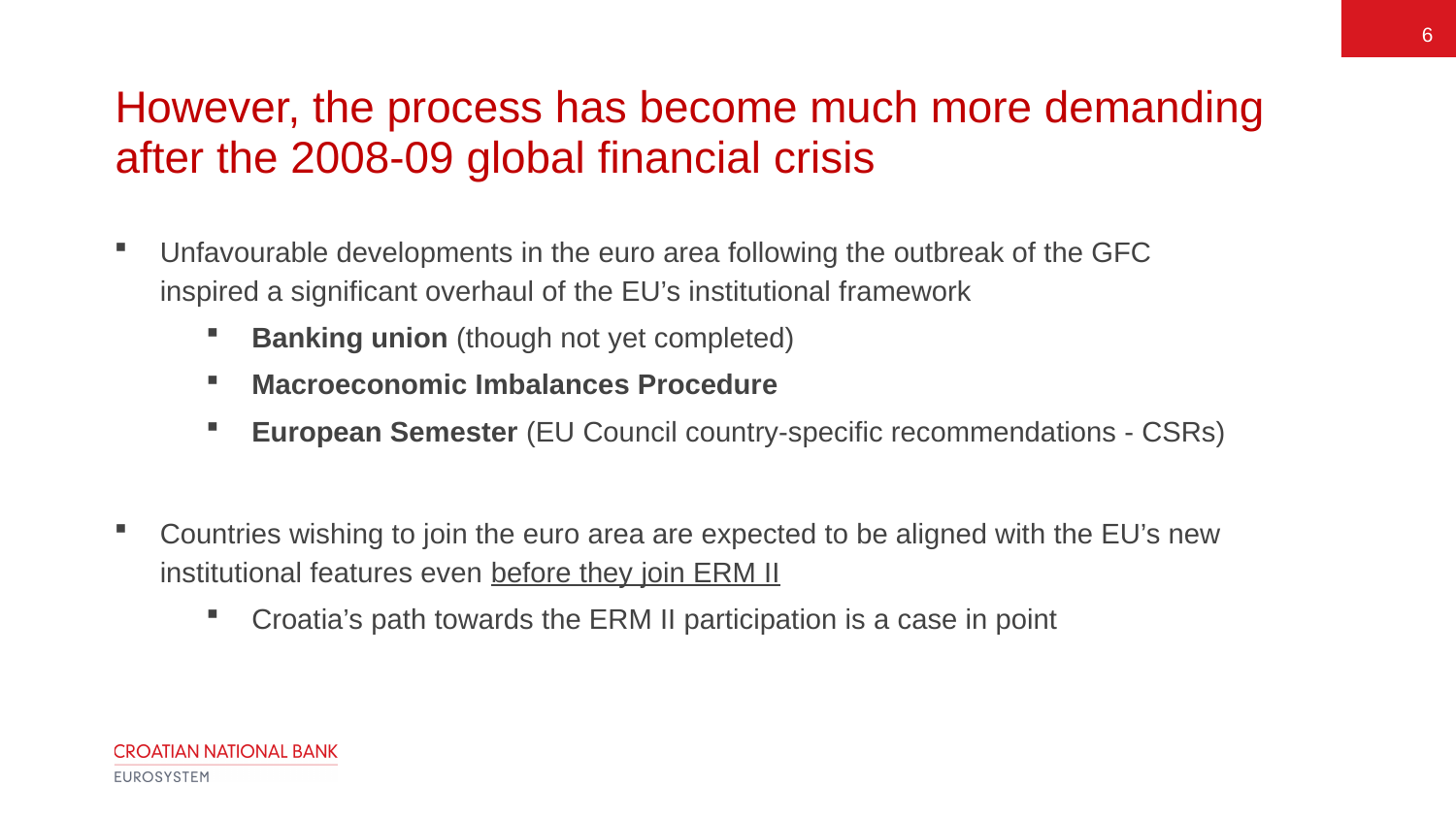

6
# However, the process has become much more demanding after the 2008-09 global financial crisis
Unfavourable developments in the euro area following the outbreak of the GFC inspired a significant overhaul of the EU’s institutional framework
Banking union (though not yet completed)
Macroeconomic Imbalances Procedure
European Semester (EU Council country-specific recommendations - CSRs)

Countries wishing to join the euro area are expected to be aligned with the EU’s new institutional features even before they join ERM II
Croatia’s path towards the ERM II participation is a case in point